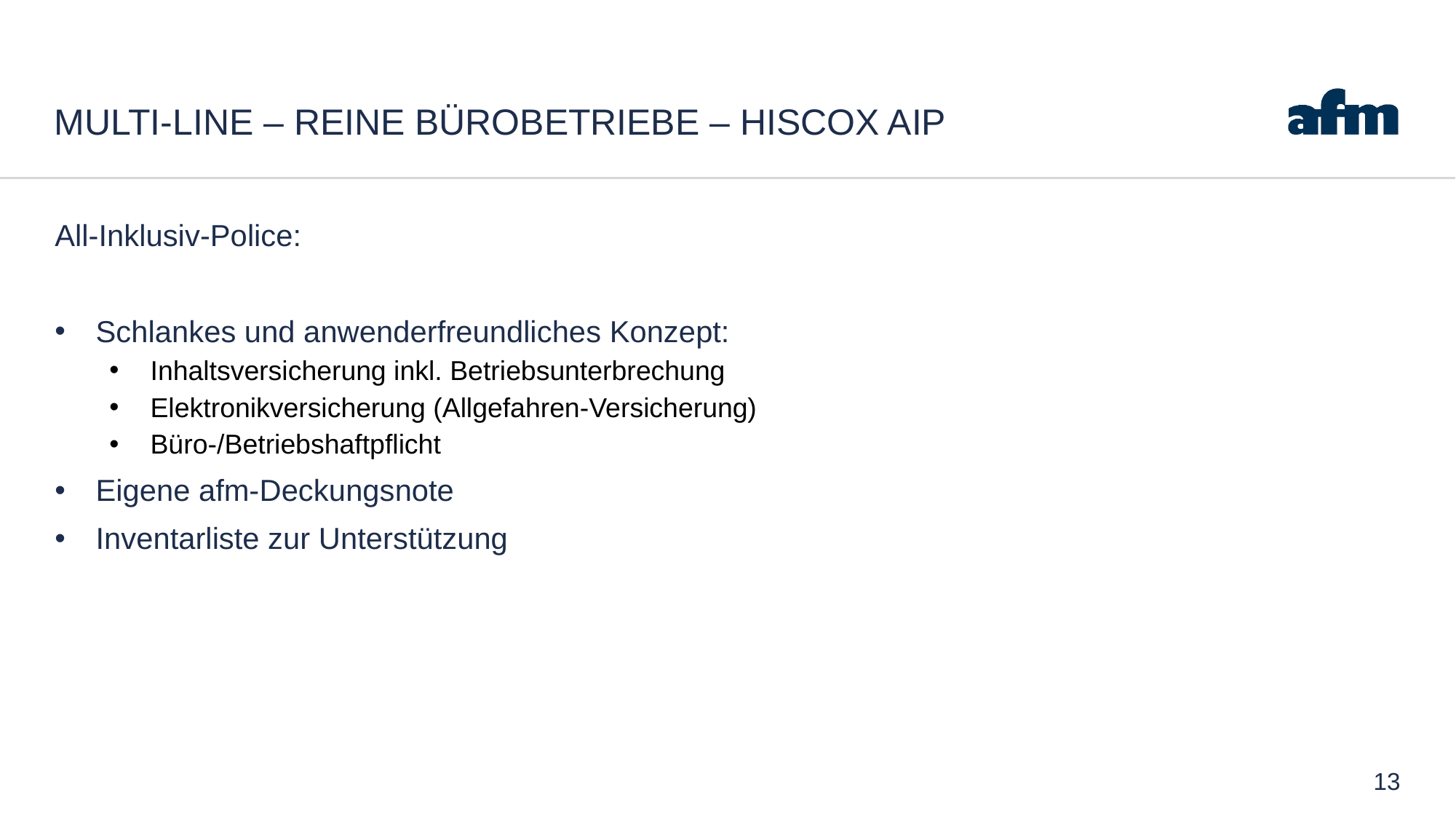

# Multi-Line – reine Bürobetriebe – Hiscox AIP
All-Inklusiv-Police:

Schlankes und anwenderfreundliches Konzept:
Inhaltsversicherung inkl. Betriebsunterbrechung
Elektronikversicherung (Allgefahren-Versicherung)
Büro-/Betriebshaftpflicht
Eigene afm-Deckungsnote
Inventarliste zur Unterstützung
13